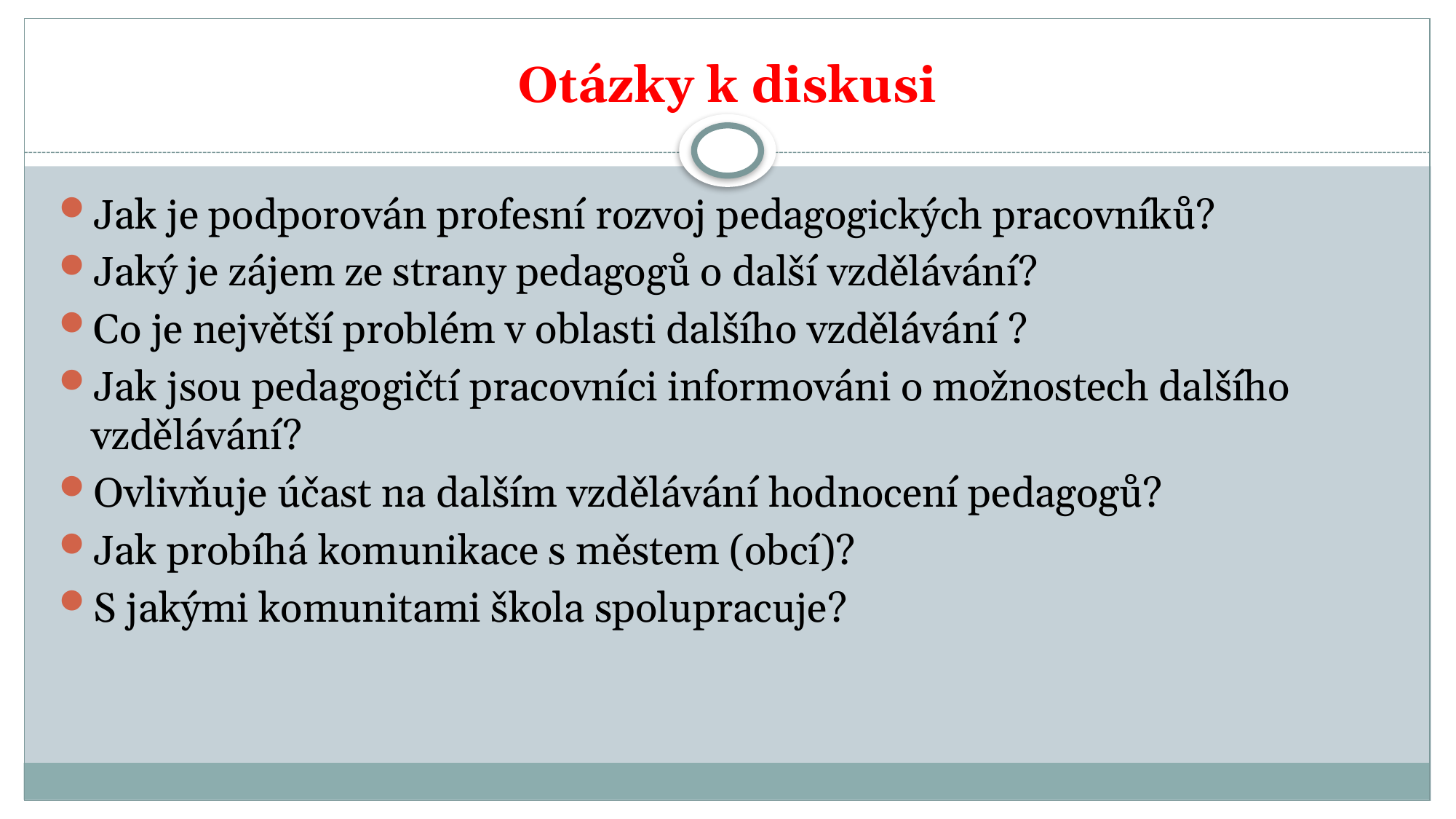

# Otázky k diskusi
Jak je podporován profesní rozvoj pedagogických pracovníků?
Jaký je zájem ze strany pedagogů o další vzdělávání?
Co je největší problém v oblasti dalšího vzdělávání ?
Jak jsou pedagogičtí pracovníci informováni o možnostech dalšího vzdělávání?
Ovlivňuje účast na dalším vzdělávání hodnocení pedagogů?
Jak probíhá komunikace s městem (obcí)?
S jakými komunitami škola spolupracuje?